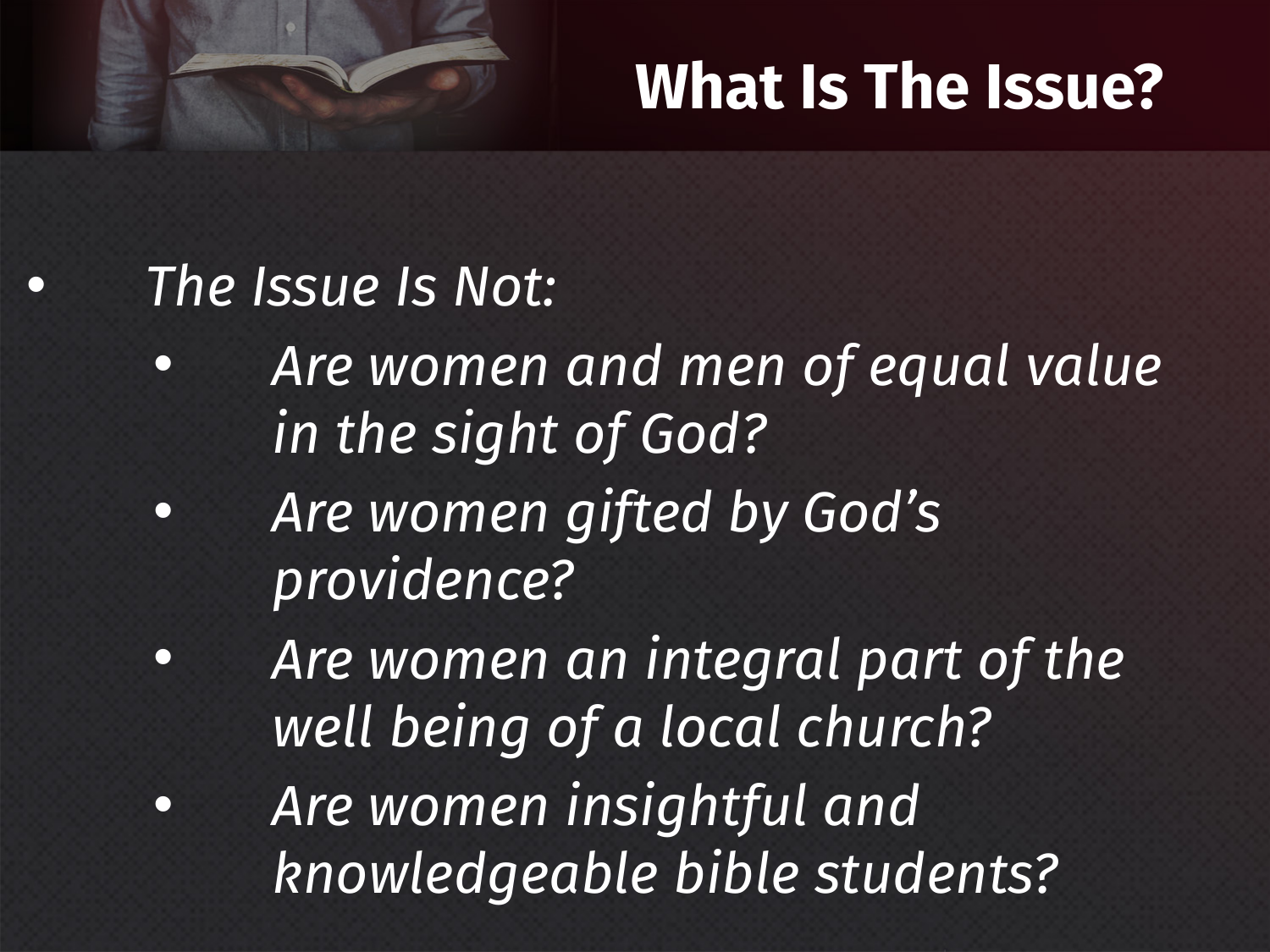

# What Is The Issue?
The Issue Is Not:
Are women and men of equal value in the sight of God?
Are women gifted by God’s providence?
Are women an integral part of the well being of a local church?
Are women insightful and knowledgeable bible students?